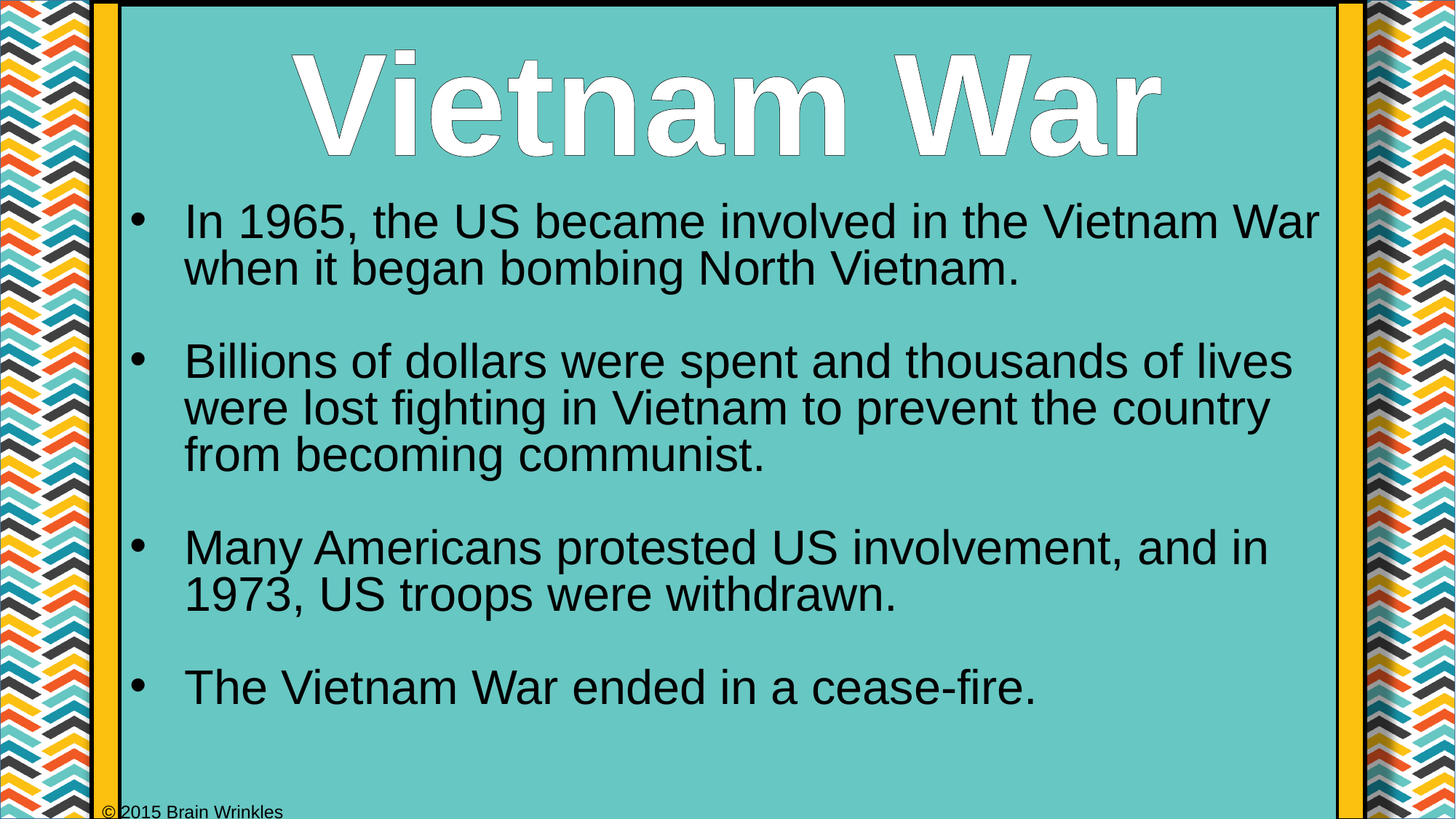

Vietnam War

In 1965, the US became involved in the Vietnam War when it began bombing North Vietnam.

Billions of dollars were spent and thousands of lives were lost fighting in Vietnam to prevent the country from becoming communist.

Many Americans protested US involvement, and in 1973, US troops were withdrawn.

The Vietnam War ended in a cease-fire.

© 2015 Brain Wrinkles